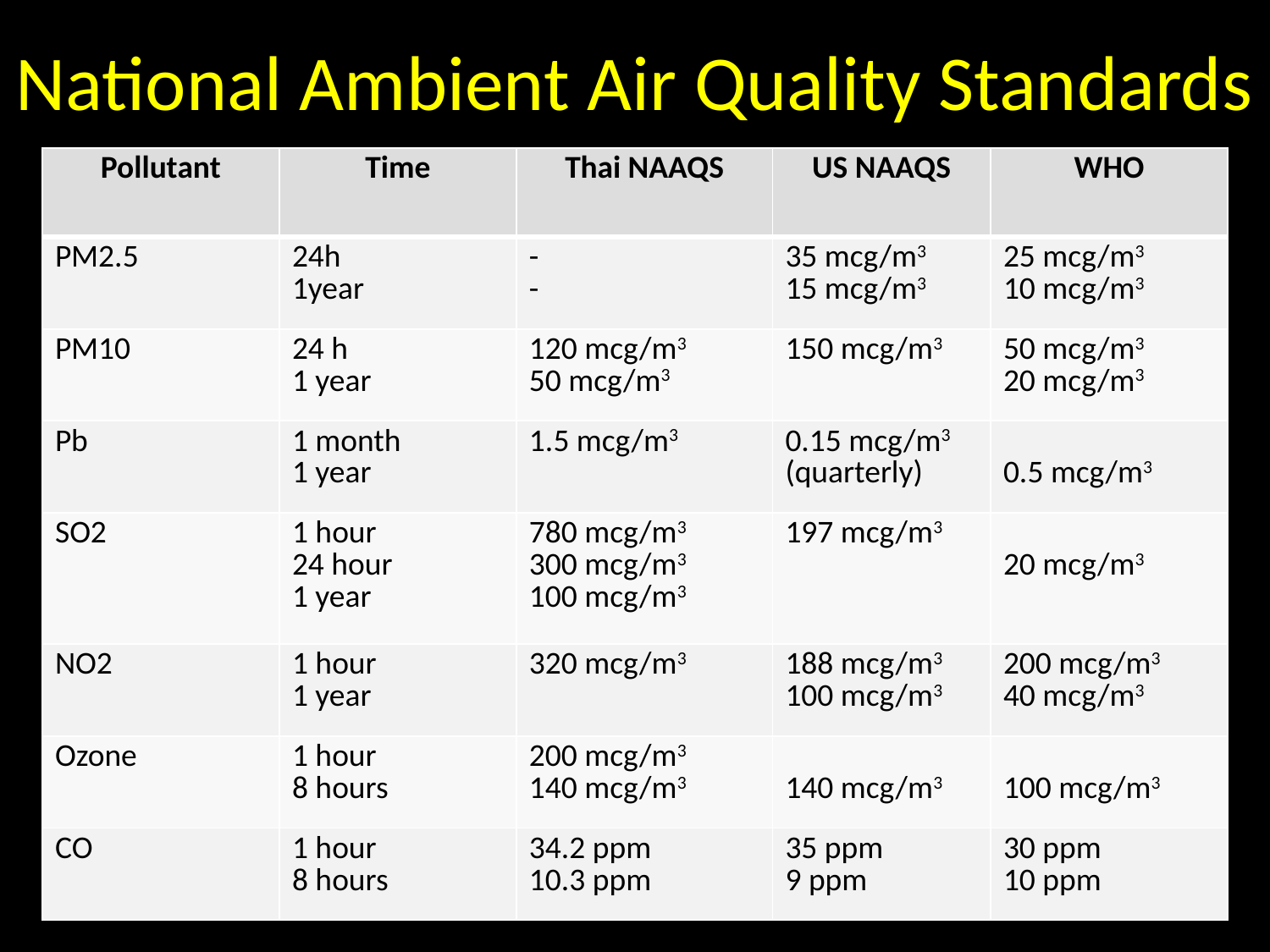

# National Ambient Air Quality Standards
| Pollutant | Time | Thai NAAQS | US NAAQS | WHO |
| --- | --- | --- | --- | --- |
| PM2.5 | 24h 1year | - - | 35 mcg/m3 15 mcg/m3 | 25 mcg/m3 10 mcg/m3 |
| PM10 | 24 h 1 year | 120 mcg/m3 50 mcg/m3 | 150 mcg/m3 | 50 mcg/m3 20 mcg/m3 |
| Pb | 1 month 1 year | 1.5 mcg/m3 | 0.15 mcg/m3 (quarterly) | 0.5 mcg/m3 |
| SO2 | 1 hour 24 hour 1 year | 780 mcg/m3 300 mcg/m3 100 mcg/m3 | 197 mcg/m3 | 20 mcg/m3 |
| NO2 | 1 hour 1 year | 320 mcg/m3 | 188 mcg/m3 100 mcg/m3 | 200 mcg/m3 40 mcg/m3 |
| Ozone | 1 hour 8 hours | 200 mcg/m3 140 mcg/m3 | 140 mcg/m3 | 100 mcg/m3 |
| CO | 1 hour 8 hours | 34.2 ppm 10.3 ppm | 35 ppm 9 ppm | 30 ppm 10 ppm |